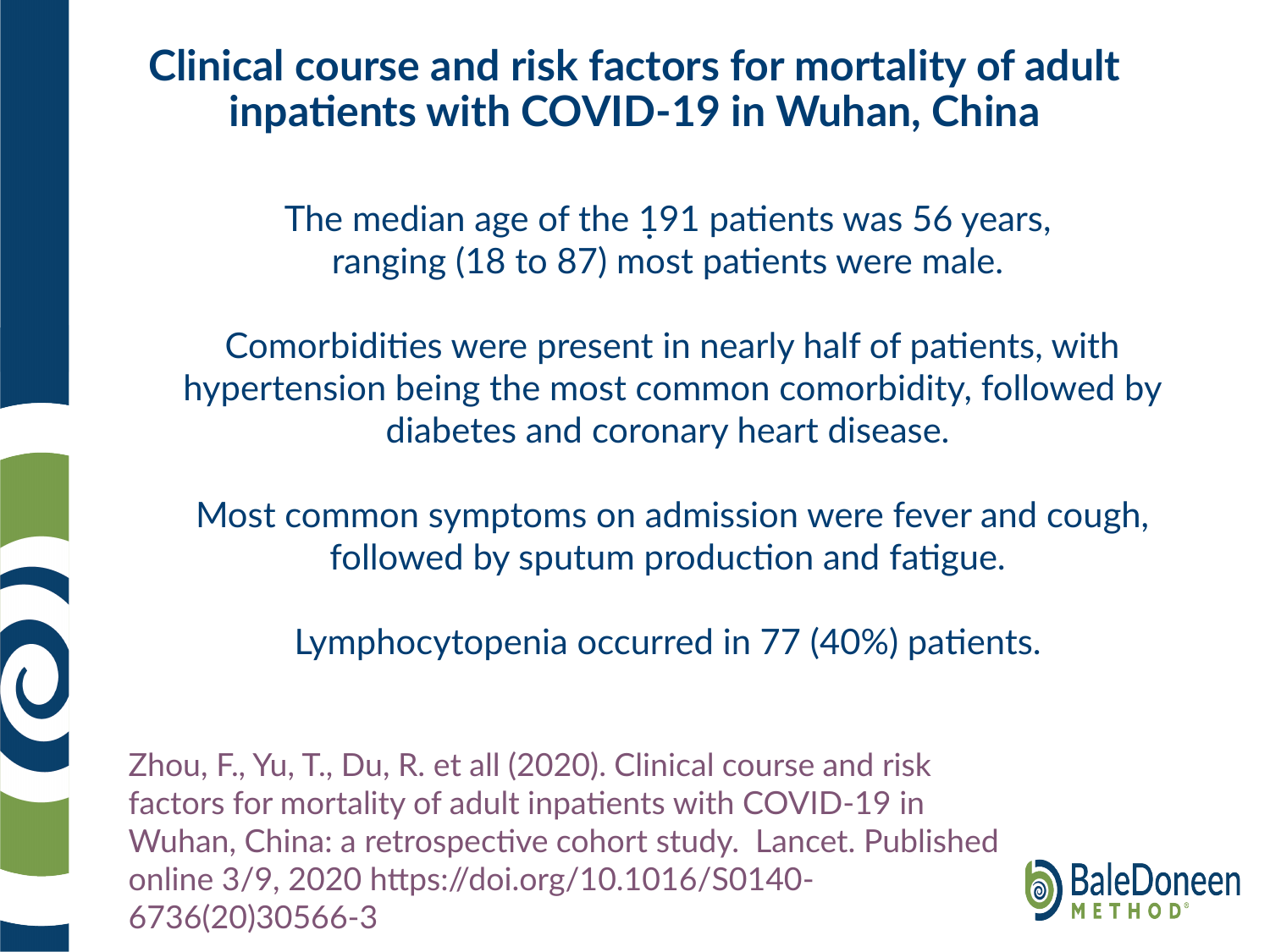

# Clinical course and risk factors for mortality of adult inpatients with COVID-19 in Wuhan, China
The median age of the 191 patients was 56 years,
ranging (18 to 87) most patients were male.

Comorbidities were present in nearly half of patients, with hypertension being the most common comorbidity, followed by diabetes and coronary heart disease.

Most common symptoms on admission were fever and cough, followed by sputum production and fatigue.

Lymphocytopenia occurred in 77 (40%) patients.
.

Zhou, F., Yu, T., Du, R. et all (2020). Clinical course and risk factors for mortality of adult inpatients with COVID-19 in Wuhan, China: a retrospective cohort study.  Lancet. Published online 3/9, 2020 https://doi.org/10.1016/S0140-6736(20)30566-3